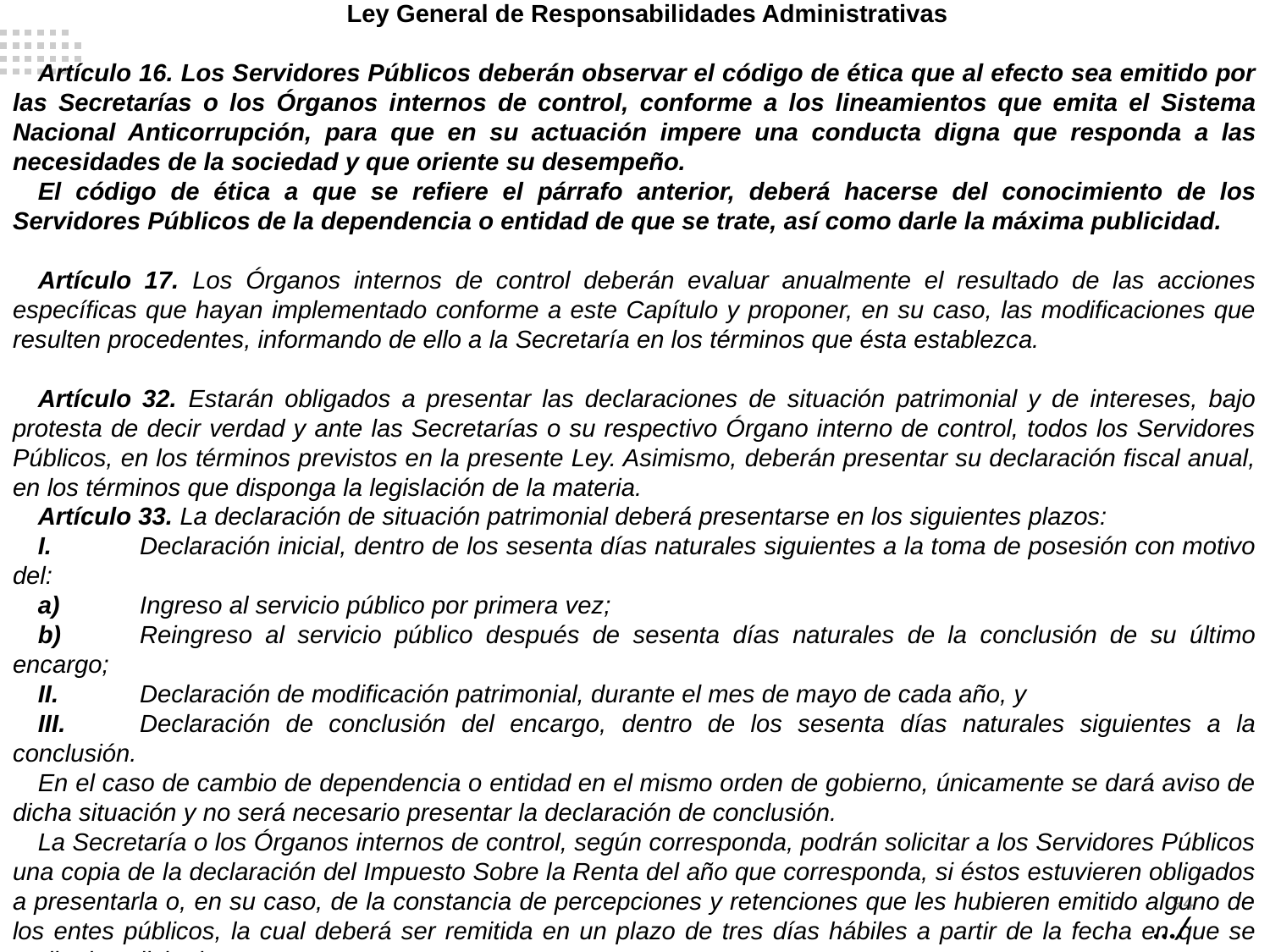

Ley General de Responsabilidades Administrativas

Artículo 16. Los Servidores Públicos deberán observar el código de ética que al efecto sea emitido por las Secretarías o los Órganos internos de control, conforme a los lineamientos que emita el Sistema Nacional Anticorrupción, para que en su actuación impere una conducta digna que responda a las necesidades de la sociedad y que oriente su desempeño.
El código de ética a que se refiere el párrafo anterior, deberá hacerse del conocimiento de los Servidores Públicos de la dependencia o entidad de que se trate, así como darle la máxima publicidad.

Artículo 17. Los Órganos internos de control deberán evaluar anualmente el resultado de las acciones específicas que hayan implementado conforme a este Capítulo y proponer, en su caso, las modificaciones que resulten procedentes, informando de ello a la Secretaría en los términos que ésta establezca.

Artículo 32. Estarán obligados a presentar las declaraciones de situación patrimonial y de intereses, bajo protesta de decir verdad y ante las Secretarías o su respectivo Órgano interno de control, todos los Servidores Públicos, en los términos previstos en la presente Ley. Asimismo, deberán presentar su declaración fiscal anual, en los términos que disponga la legislación de la materia.
Artículo 33. La declaración de situación patrimonial deberá presentarse en los siguientes plazos:
I.	Declaración inicial, dentro de los sesenta días naturales siguientes a la toma de posesión con motivo del:
a)	Ingreso al servicio público por primera vez;
b)	Reingreso al servicio público después de sesenta días naturales de la conclusión de su último encargo;
II.	Declaración de modificación patrimonial, durante el mes de mayo de cada año, y
III.	Declaración de conclusión del encargo, dentro de los sesenta días naturales siguientes a la conclusión.
En el caso de cambio de dependencia o entidad en el mismo orden de gobierno, únicamente se dará aviso de dicha situación y no será necesario presentar la declaración de conclusión.
La Secretaría o los Órganos internos de control, según corresponda, podrán solicitar a los Servidores Públicos una copia de la declaración del Impuesto Sobre la Renta del año que corresponda, si éstos estuvieren obligados a presentarla o, en su caso, de la constancia de percepciones y retenciones que les hubieren emitido alguno de los entes públicos, la cual deberá ser remitida en un plazo de tres días hábiles a partir de la fecha en que se reciba la solicitud.
 94
…/